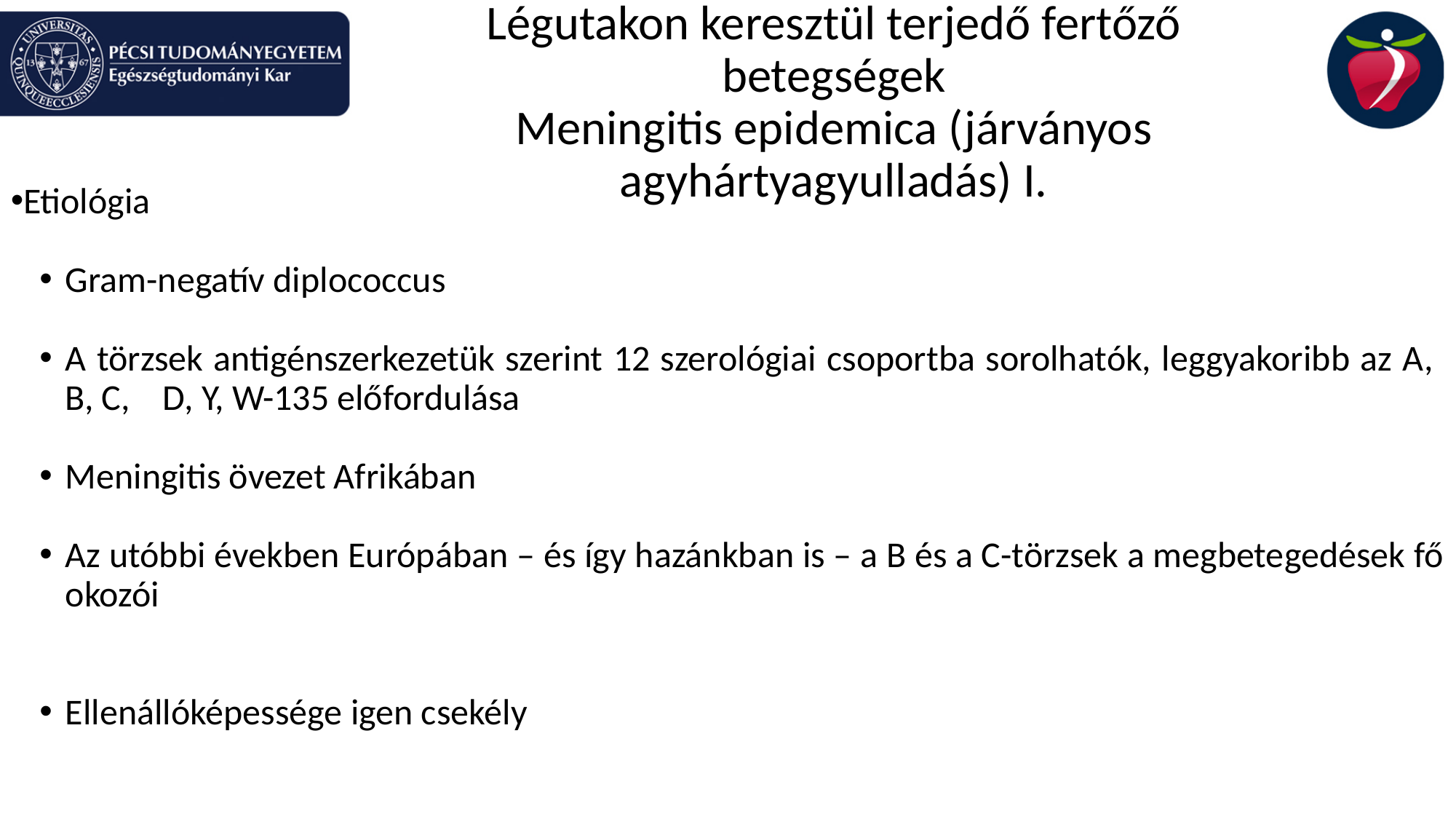

Légutakon keresztül terjedő fertőző betegségek
Meningitis epidemica (járványos agyhártyagyulladás) I.
Etiológia

Gram-negatív diplococcus

A törzsek antigénszerkezetük szerint 12 szerológiai csoportba sorolhatók, leggyakoribb az A,  B, C,    D, Y, W-135 előfordulása

Meningitis övezet Afrikában

Az utóbbi években Európában – és így hazánkban is – a B és a C-törzsek a megbetegedések fő okozói

Ellenállóképessége igen csekély